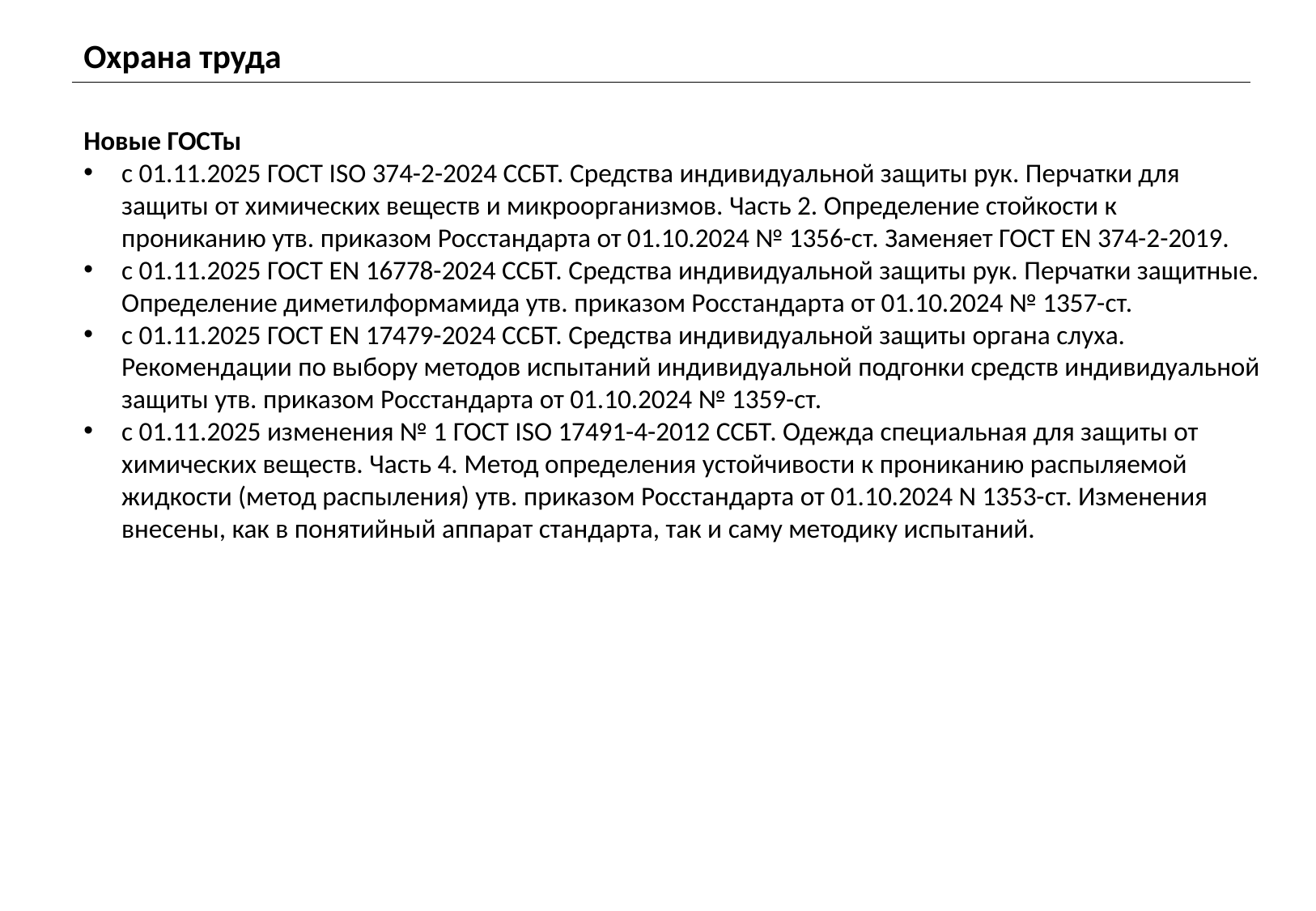

Охрана труда
Новые ГОСТы
с 01.11.2025 ГОСТ ISO 374-2-2024 ССБТ. Средства индивидуальной защиты рук. Перчатки для защиты от химических веществ и микроорганизмов. Часть 2. Определение стойкости к прониканию утв. приказом Росстандарта от 01.10.2024 № 1356-ст. Заменяет ГОСТ EN 374-2-2019.
с 01.11.2025 ГОСТ EN 16778-2024 ССБТ. Средства индивидуальной защиты рук. Перчатки защитные. Определение диметилформамида утв. приказом Росстандарта от 01.10.2024 № 1357-ст.
с 01.11.2025 ГОСТ EN 17479-2024 ССБТ. Средства индивидуальной защиты органа слуха. Рекомендации по выбору методов испытаний индивидуальной подгонки средств индивидуальной защиты утв. приказом Росстандарта от 01.10.2024 № 1359-ст.
с 01.11.2025 изменения № 1 ГОСТ ISO 17491-4-2012 ССБТ. Одежда специальная для защиты от химических веществ. Часть 4. Метод определения устойчивости к прониканию распыляемой жидкости (метод распыления) утв. приказом Росстандарта от 01.10.2024 N 1353-ст. Изменения внесены, как в понятийный аппарат стандарта, так и саму методику испытаний.